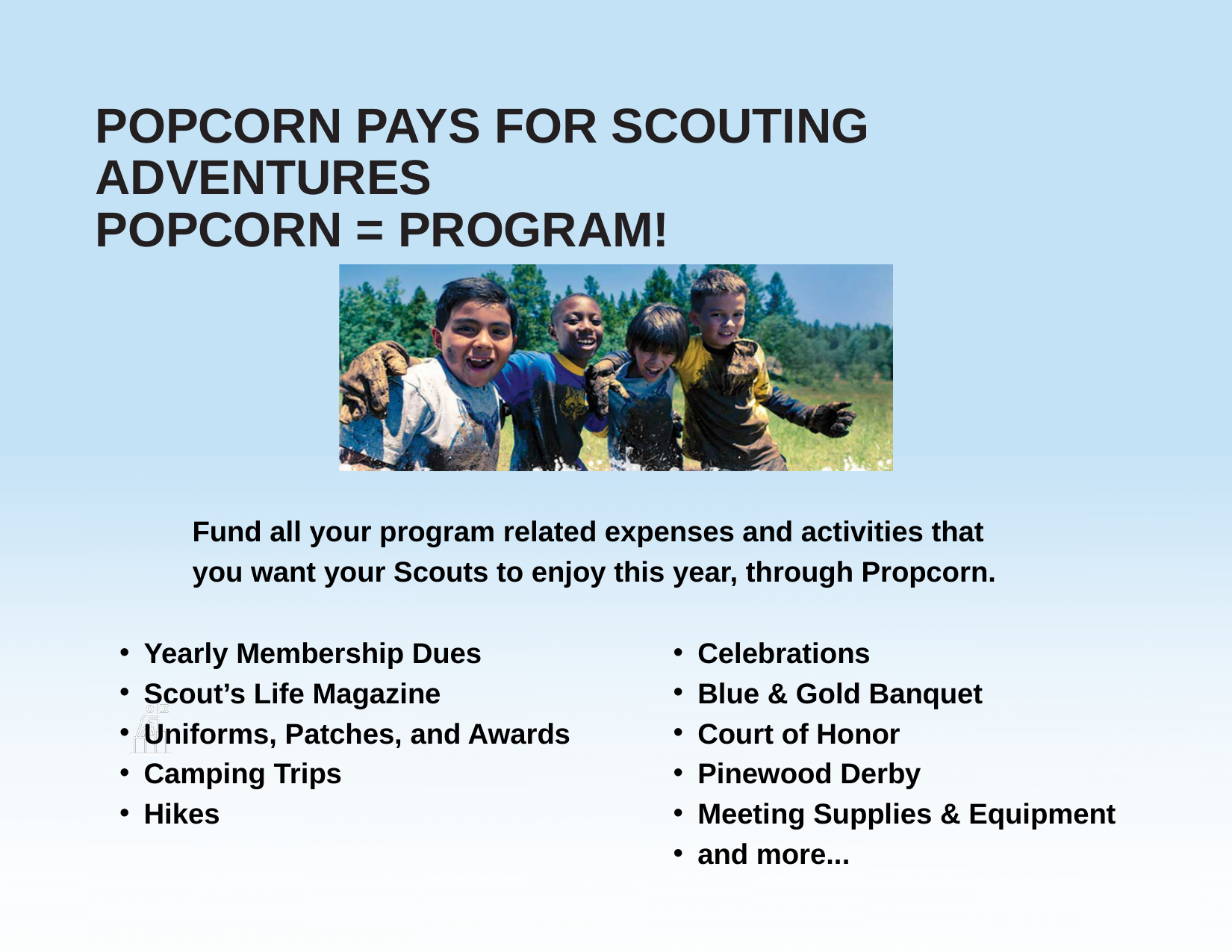

POPCORN PAYS FOR SCOUTING ADVENTURES
POPCORN = PROGRAM!

Fund all your program related expenses and activities that you want your Scouts to enjoy this year, through Propcorn.
Yearly Membership Dues
Scout’s Life Magazine
Uniforms, Patches, and Awards
Camping Trips
Hikes
Celebrations
Blue & Gold Banquet
Court of Honor
Pinewood Derby
Meeting Supplies & Equipment
and more...